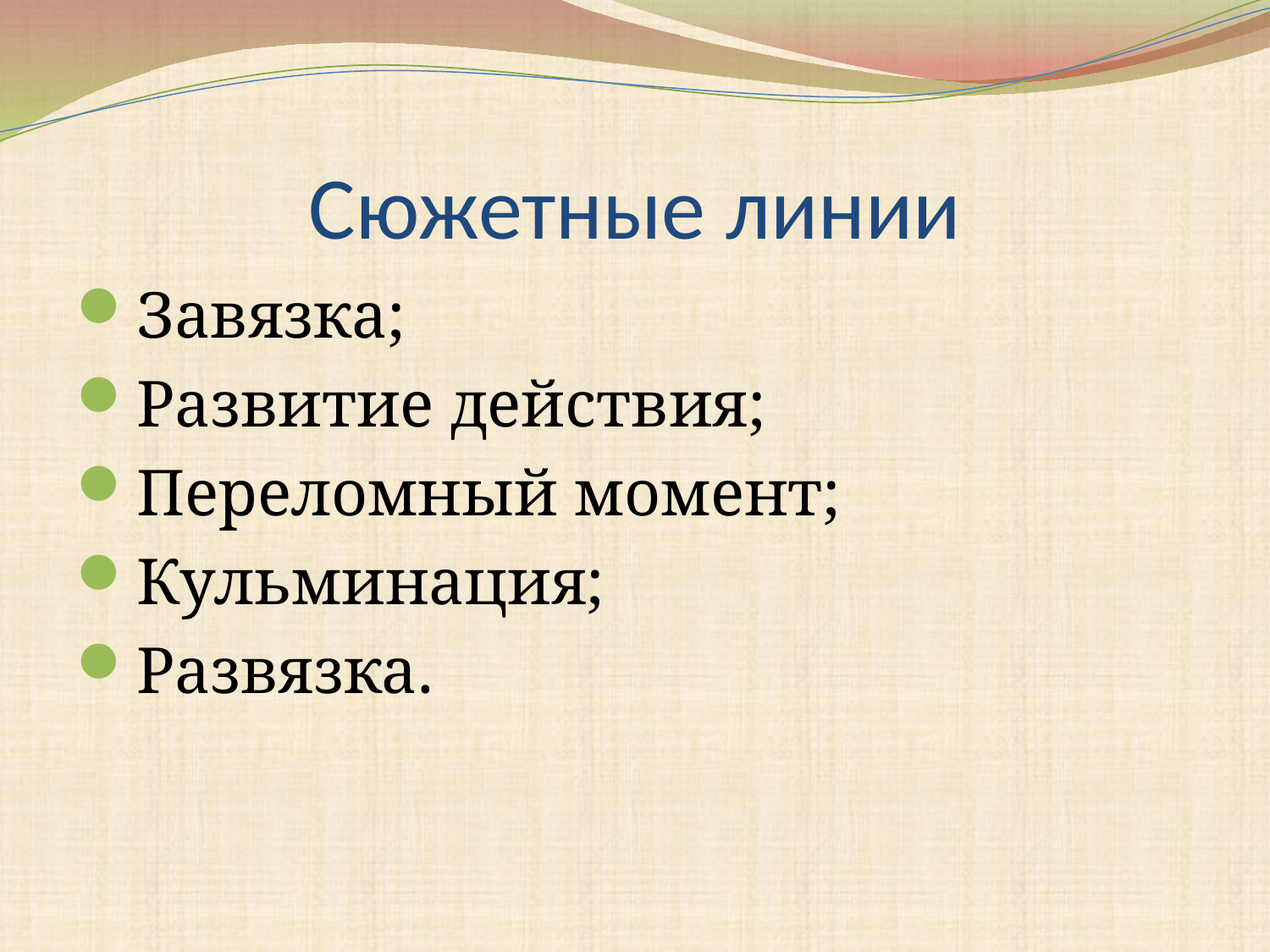

# Сюжетные линии
Завязка;
Развитие действия;
Переломный момент;
Кульминация;
Развязка.